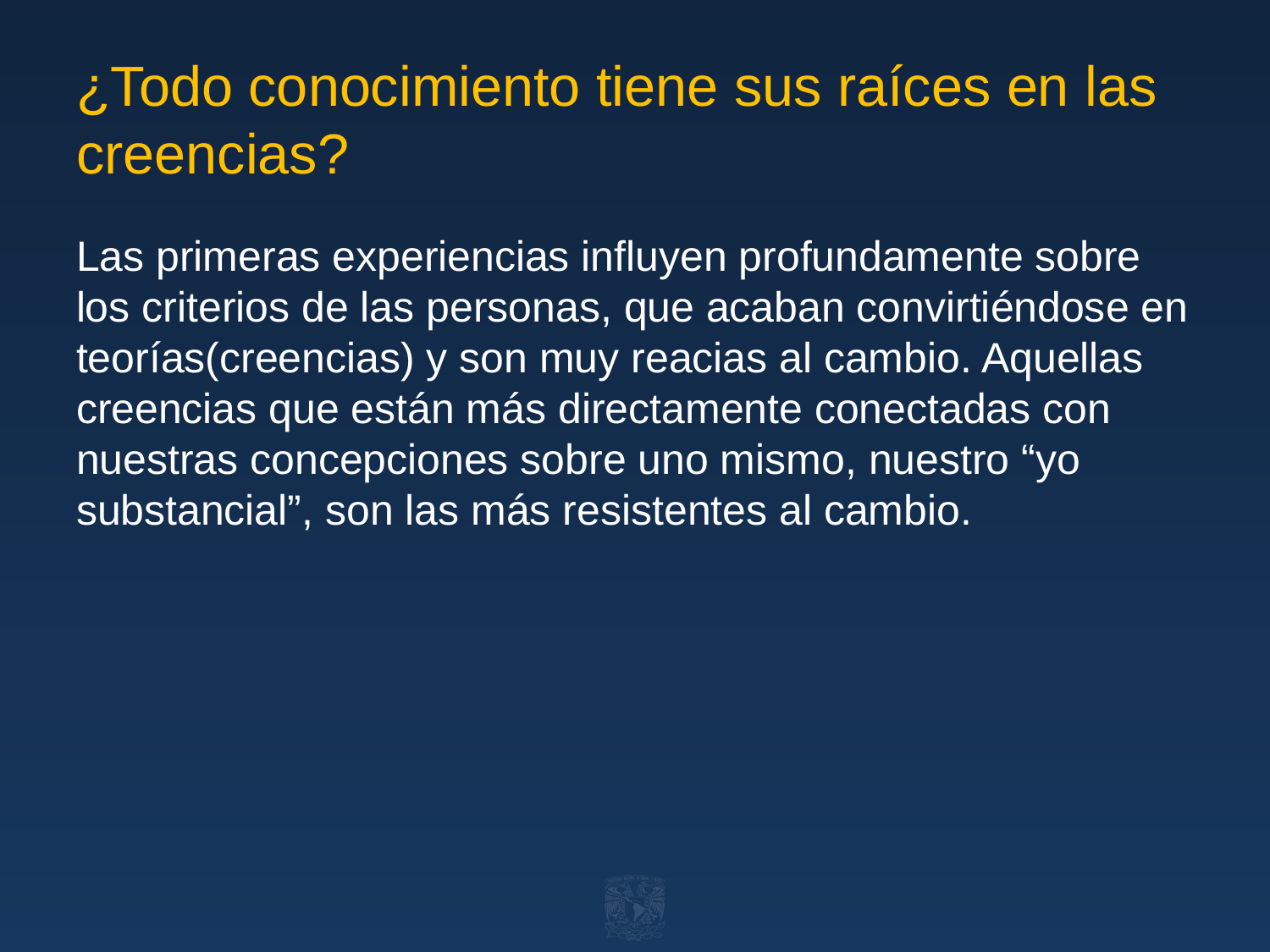

# ¿Todo conocimiento tiene sus raíces en las creencias?
Las primeras experiencias influyen profundamente sobre los criterios de las personas, que acaban convirtiéndose en teorías(creencias) y son muy reacias al cambio. Aquellas creencias que están más directamente conectadas con nuestras concepciones sobre uno mismo, nuestro “yo substancial”, son las más resistentes al cambio.